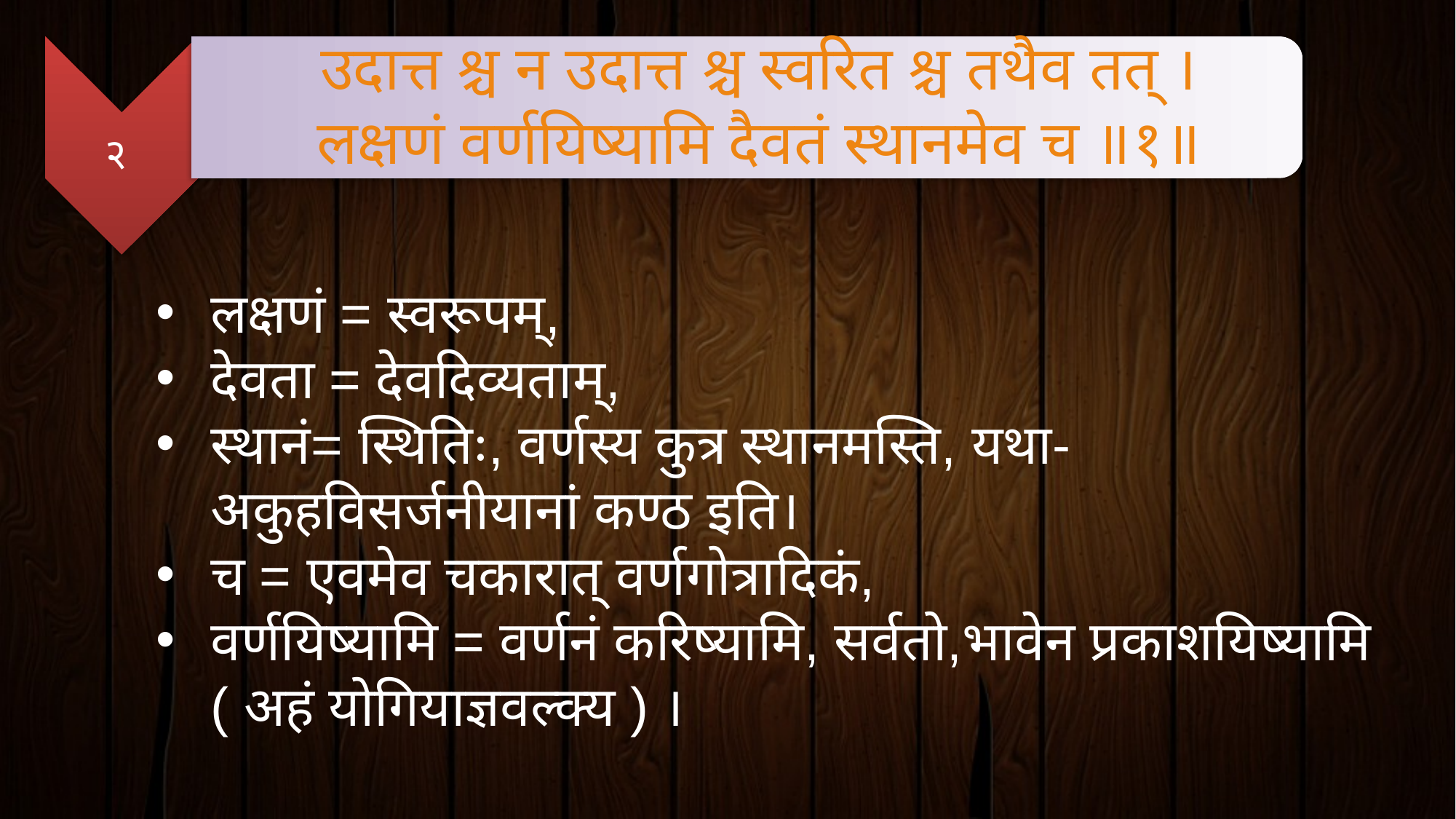

२
उदात्त श्च न उदात्त श्च स्वरित श्च तथैव तत् ।
लक्षणं वर्णयिष्यामि दैवतं स्थानमेव च ॥१॥
लक्षणं = स्वरूपम्,
देवता = देवदिव्यताम्,
स्थानं= स्थितिः, वर्णस्य कुत्र स्थानमस्ति, यथा- अकुहविसर्जनीयानां कण्ठ इति।
च = एवमेव चकारात् वर्णगोत्रादिकं,
वर्णयिष्यामि = वर्णनं करिष्यामि, सर्वतो,भावेन प्रकाशयिष्यामि ( अहं योगियाज्ञवल्क्य ) ।